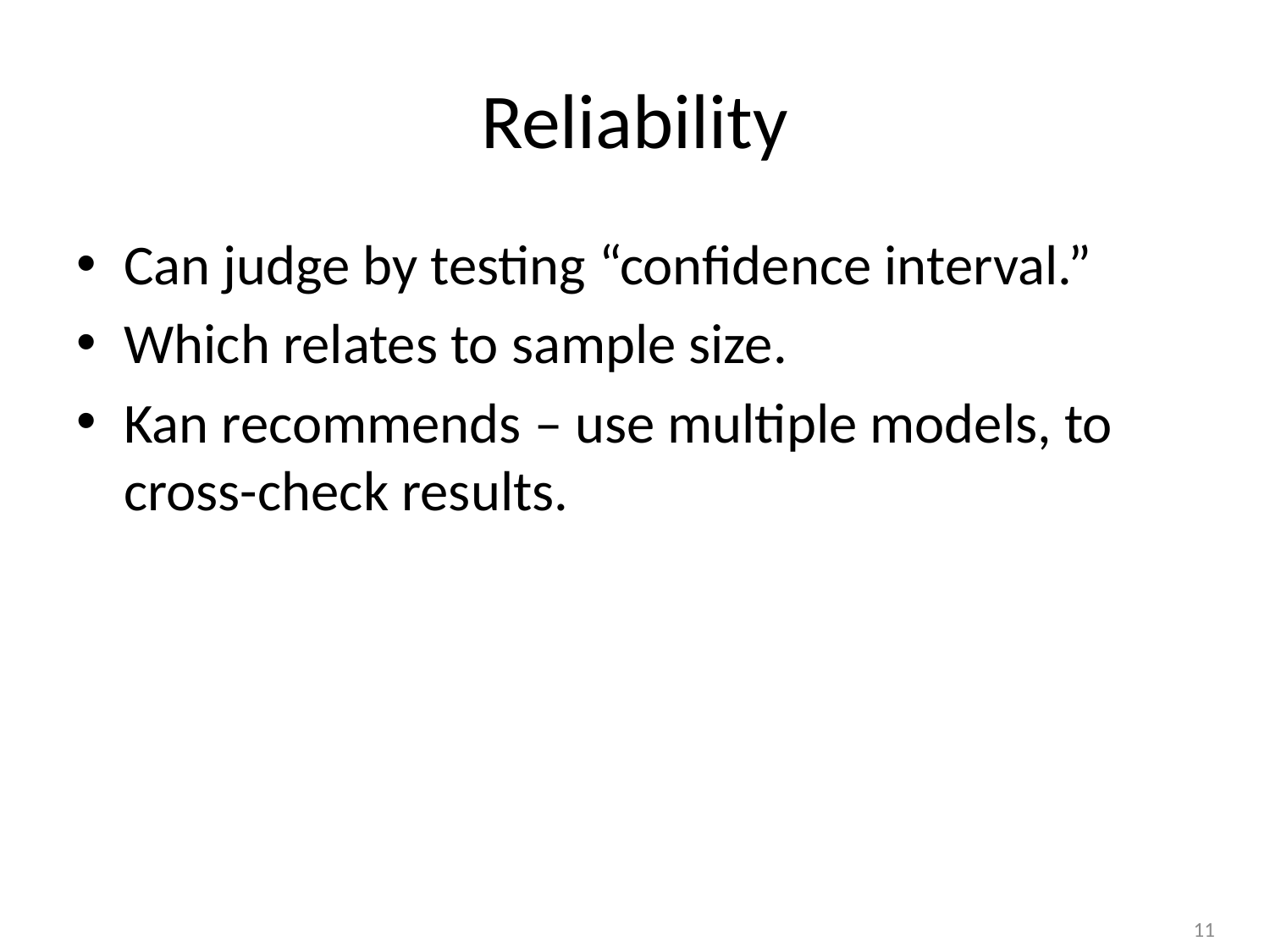

# Reliability
Can judge by testing “confidence interval.”
Which relates to sample size.
Kan recommends – use multiple models, to cross-check results.